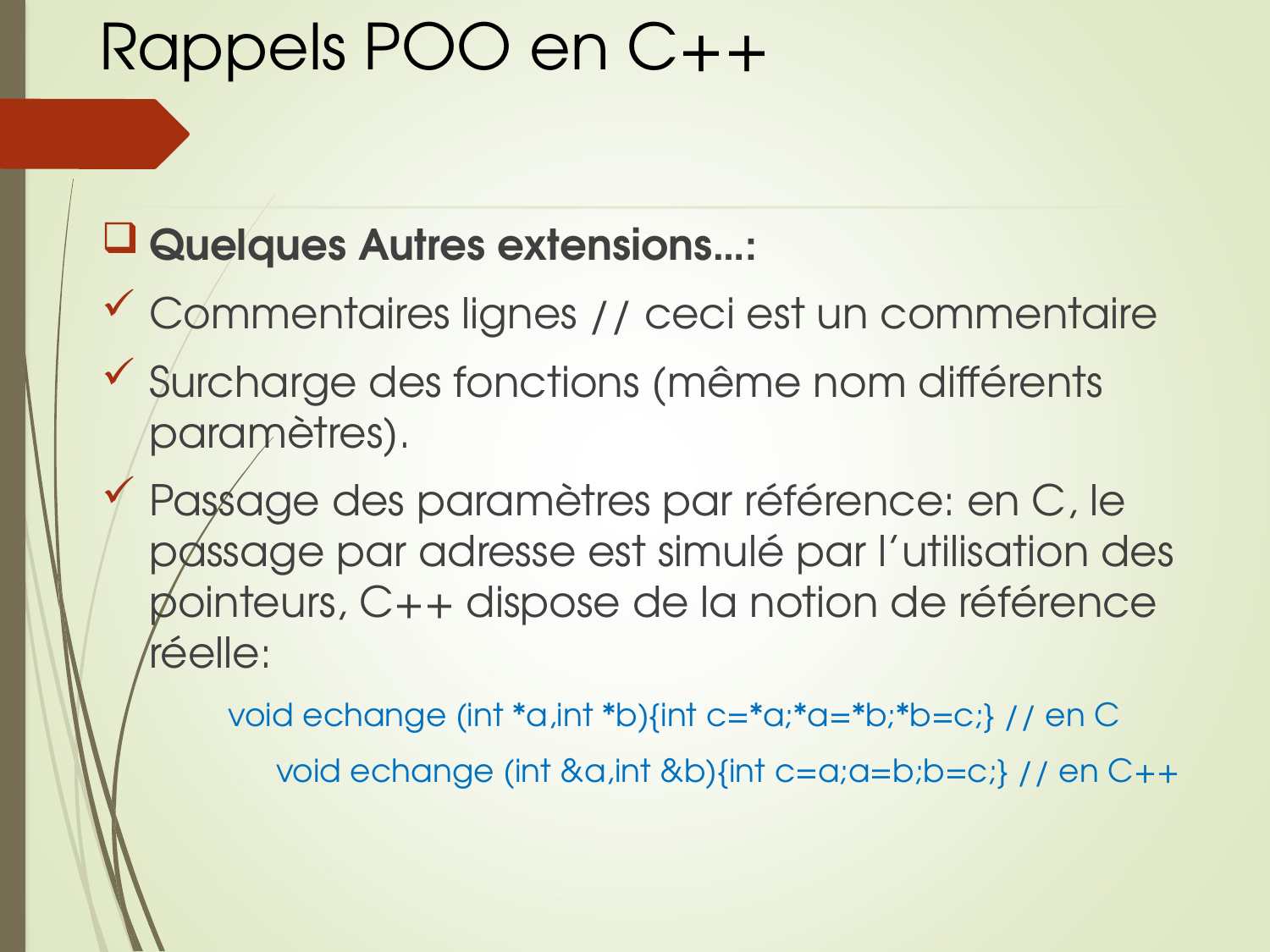

# Rappels POO en C++
Quelques Autres extensions…:
Commentaires lignes // ceci est un commentaire
Surcharge des fonctions (même nom différents paramètres).
Passage des paramètres par référence: en C, le passage par adresse est simulé par l’utilisation des pointeurs, C++ dispose de la notion de référence réelle:
	void echange (int *a,int *b){int c=*a;*a=*b;*b=c;} // en C
		void echange (int &a,int &b){int c=a;a=b;b=c;} // en C++